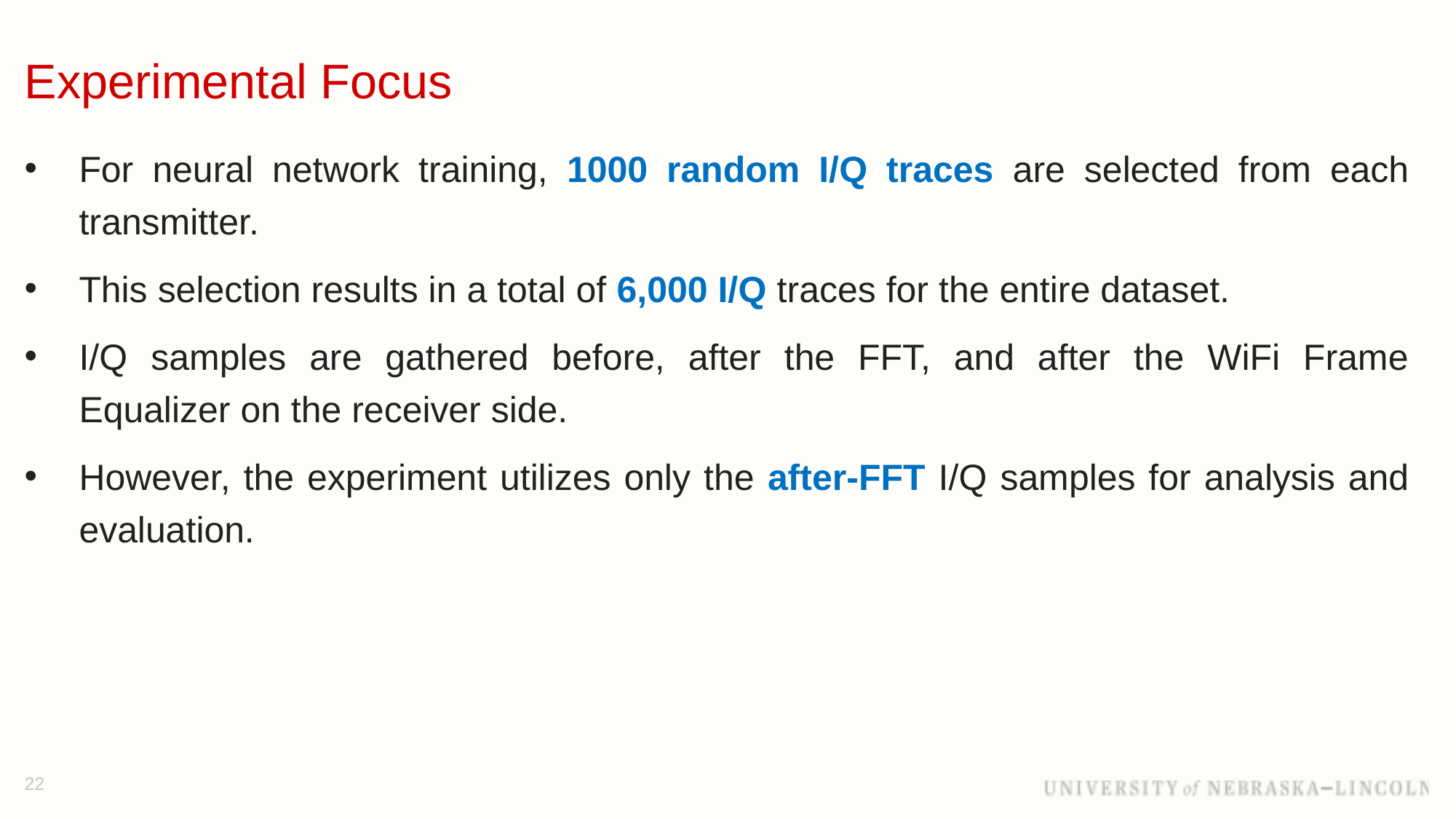

# Experimental Focus
For neural network training, 1000 random I/Q traces are selected from each transmitter.
This selection results in a total of 6,000 I/Q traces for the entire dataset.
I/Q samples are gathered before, after the FFT, and after the WiFi Frame Equalizer on the receiver side.
However, the experiment utilizes only the after-FFT I/Q samples for analysis and evaluation.

22